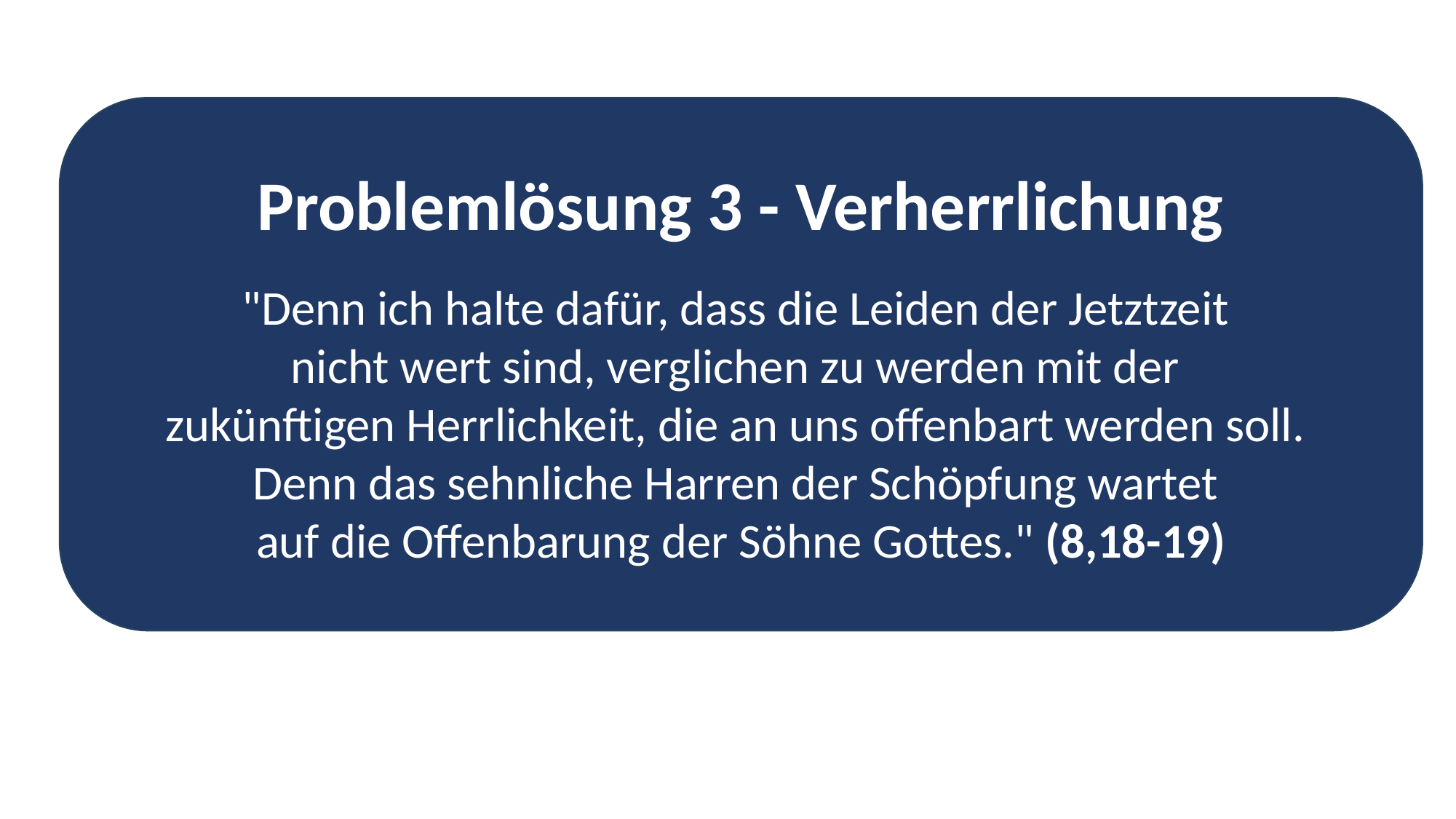

Problemlösung 3 - Verherrlichung

"Denn ich halte dafür, dass die Leiden der Jetztzeit
nicht wert sind, verglichen zu werden mit der
zukünftigen Herrlichkeit, die an uns offenbart werden soll.
Denn das sehnliche Harren der Schöpfung wartet
auf die Offenbarung der Söhne Gottes." (8,18-19)